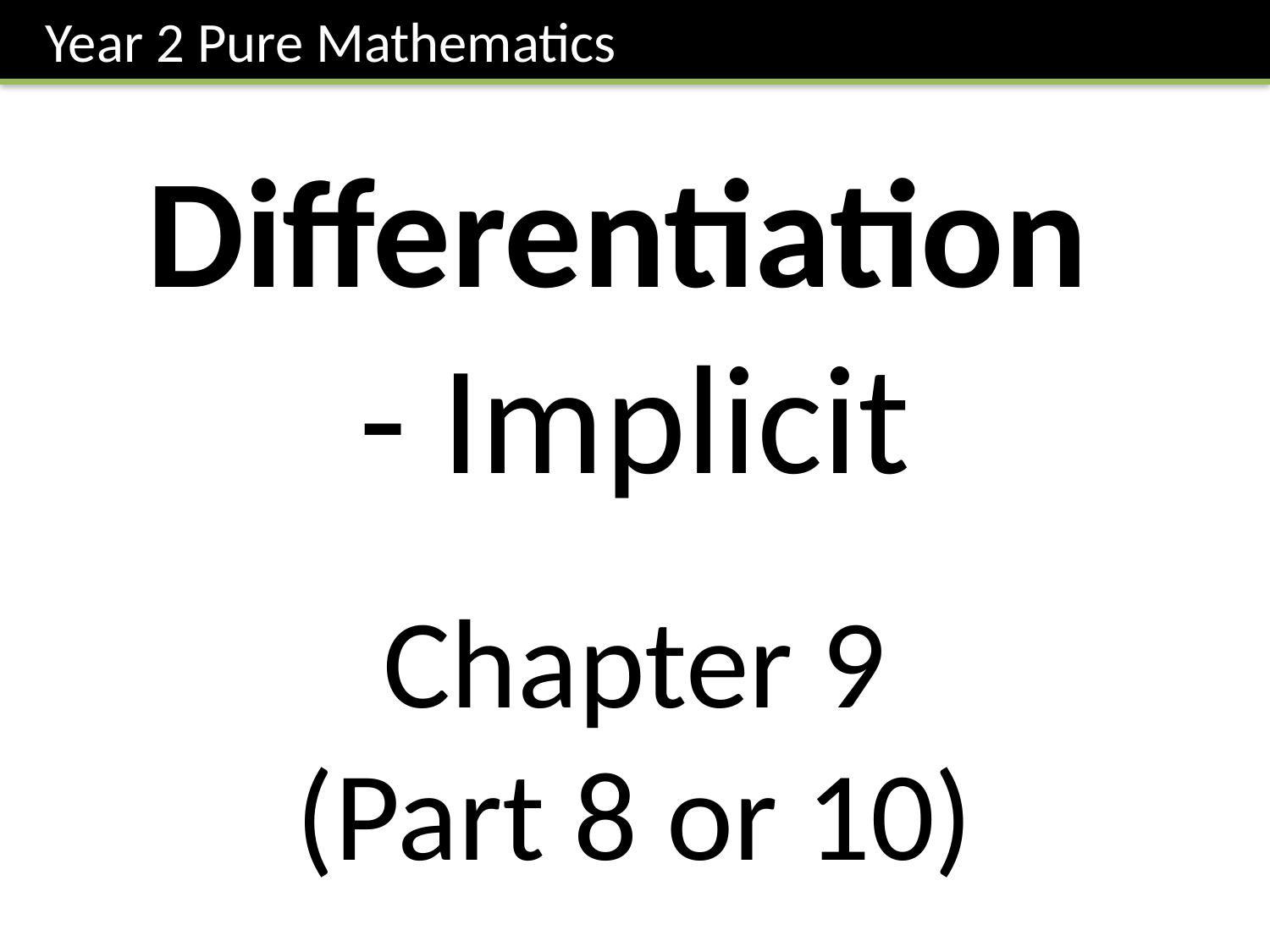

Year 2 Pure Mathematics
Differentiation
- Implicit

Chapter 9
(Part 8 or 10)